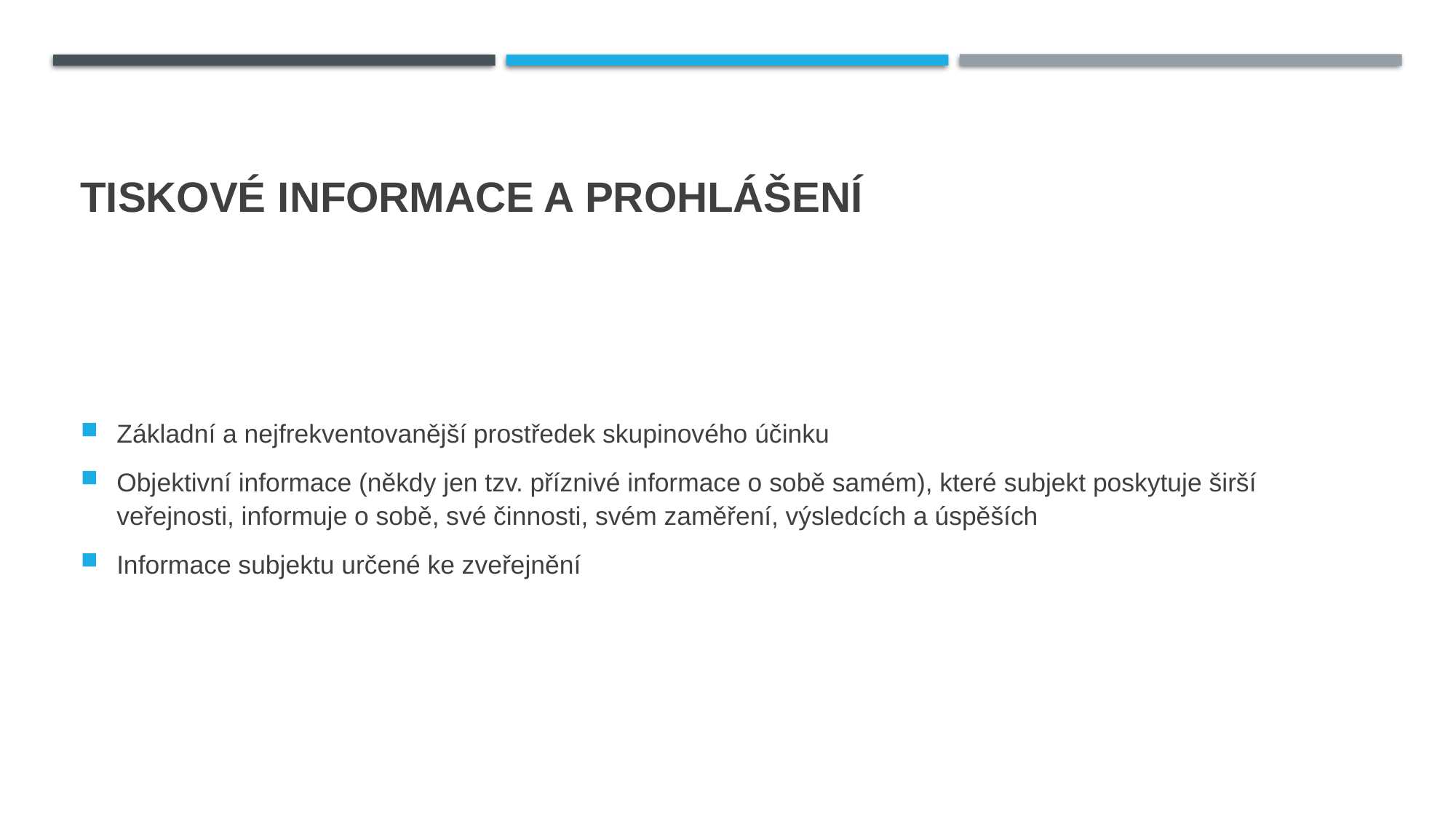

# Tiskové informace a prohlášení
Základní a nejfrekventovanější prostředek skupinového účinku
Objektivní informace (někdy jen tzv. příznivé informace o sobě samém), které subjekt poskytuje širší veřejnosti, informuje o sobě, své činnosti, svém zaměření, výsledcích a úspěších
Informace subjektu určené ke zveřejnění